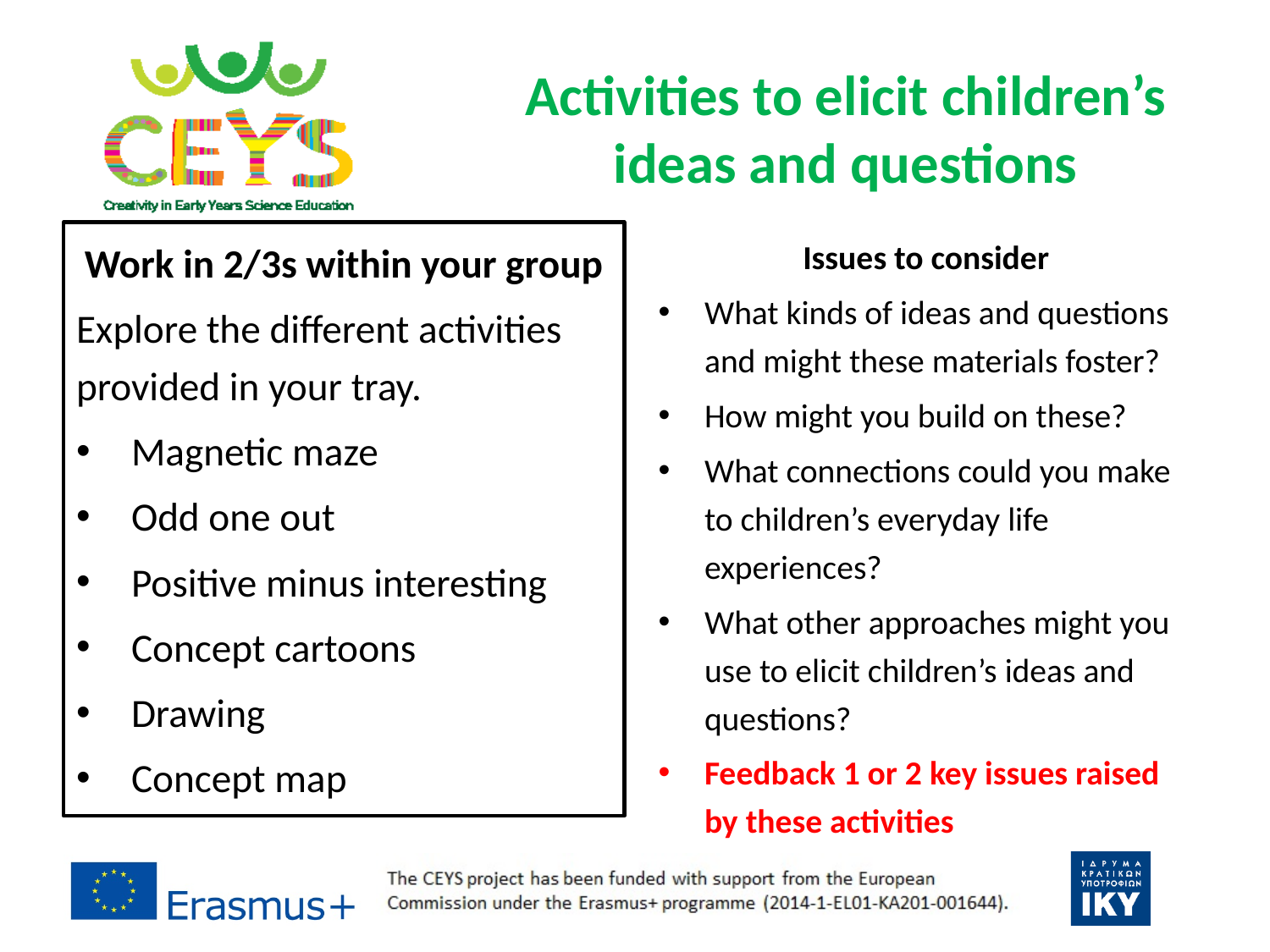

# Activities to elicit children’s ideas and questions
Work in 2/3s within your group
Explore the different activities provided in your tray.
Magnetic maze
Odd one out
Positive minus interesting
Concept cartoons
Drawing
Concept map

Issues to consider
What kinds of ideas and questions and might these materials foster?
How might you build on these?
What connections could you make to children’s everyday life experiences?
What other approaches might you use to elicit children’s ideas and questions?
Feedback 1 or 2 key issues raised by these activities